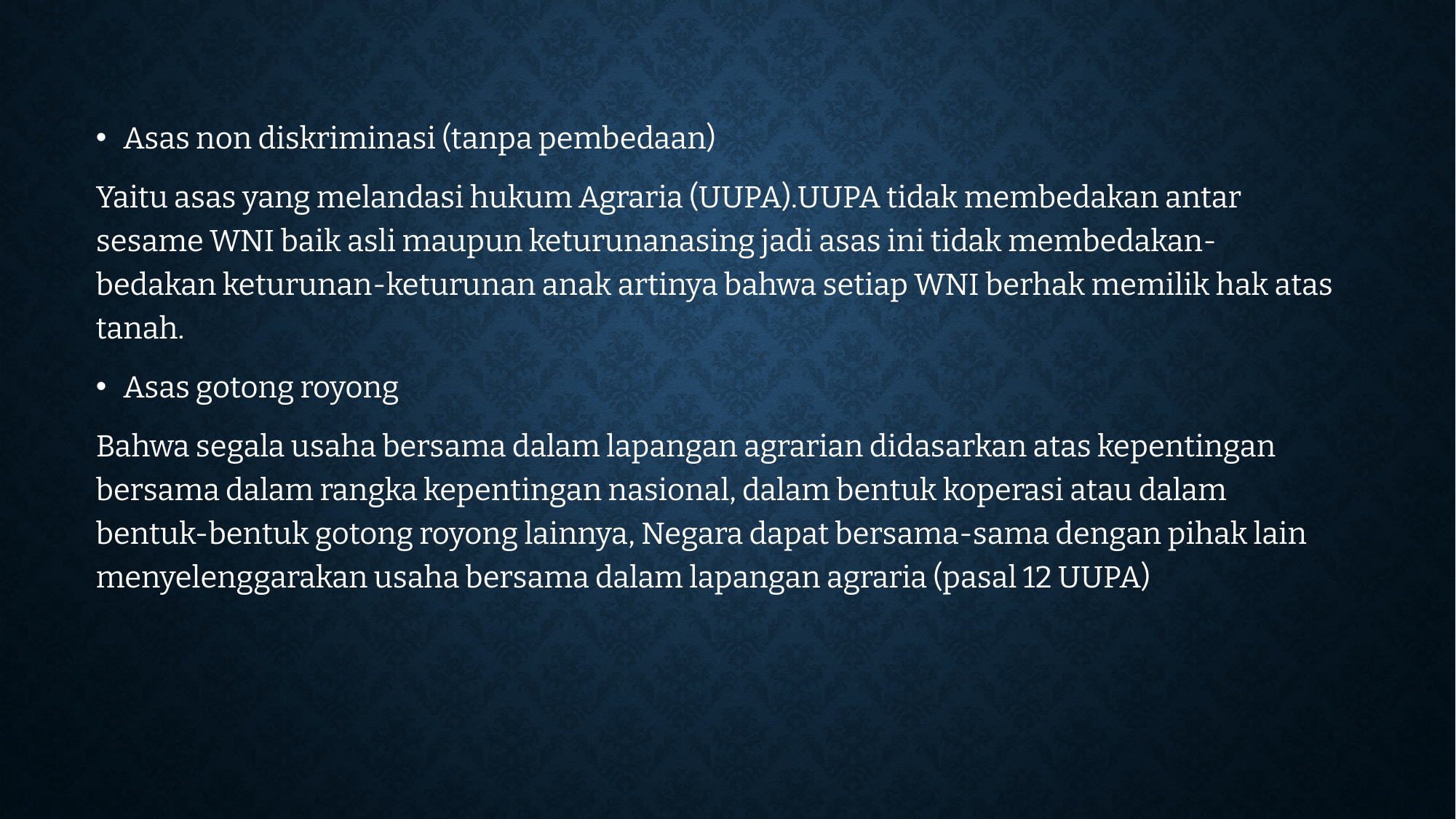

Asas non diskriminasi (tanpa pembedaan)
Yaitu asas yang melandasi hukum Agraria (UUPA).UUPA tidak membedakan antar sesame WNI baik asli maupun keturunanasing jadi asas ini tidak membedakan-bedakan keturunan-keturunan anak artinya bahwa setiap WNI berhak memilik hak atas tanah.
Asas gotong royong
Bahwa segala usaha bersama dalam lapangan agrarian didasarkan atas kepentingan bersama dalam rangka kepentingan nasional, dalam bentuk koperasi atau dalam bentuk-bentuk gotong royong lainnya, Negara dapat bersama-sama dengan pihak lain menyelenggarakan usaha bersama dalam lapangan agraria (pasal 12 UUPA)